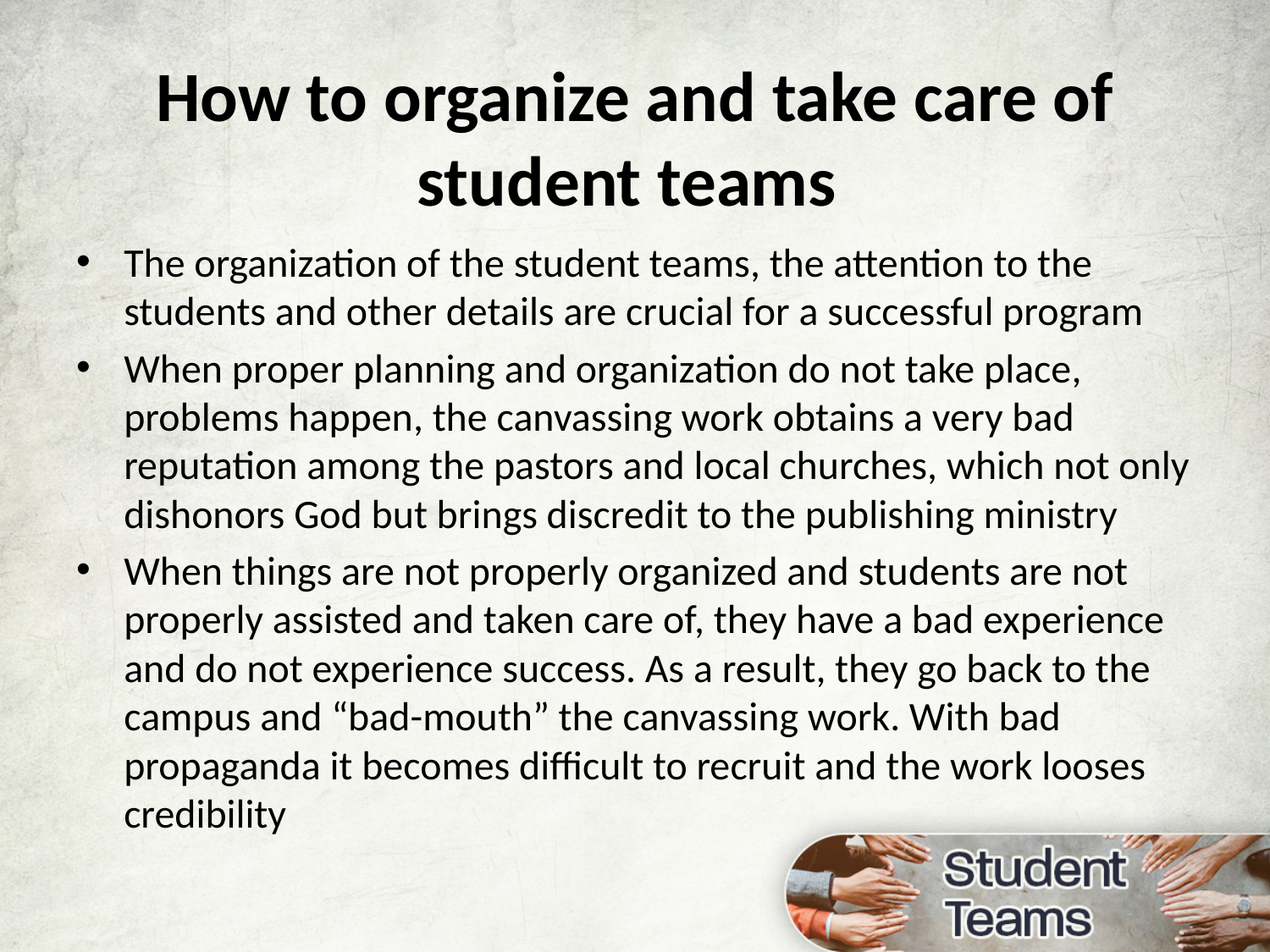

How to organize and take care of student teams
The organization of the student teams, the attention to the students and other details are crucial for a successful program
When proper planning and organization do not take place, problems happen, the canvassing work obtains a very bad reputation among the pastors and local churches, which not only dishonors God but brings discredit to the publishing ministry
When things are not properly organized and students are not properly assisted and taken care of, they have a bad experience and do not experience success. As a result, they go back to the campus and “bad-mouth” the canvassing work. With bad propaganda it becomes difficult to recruit and the work looses credibility